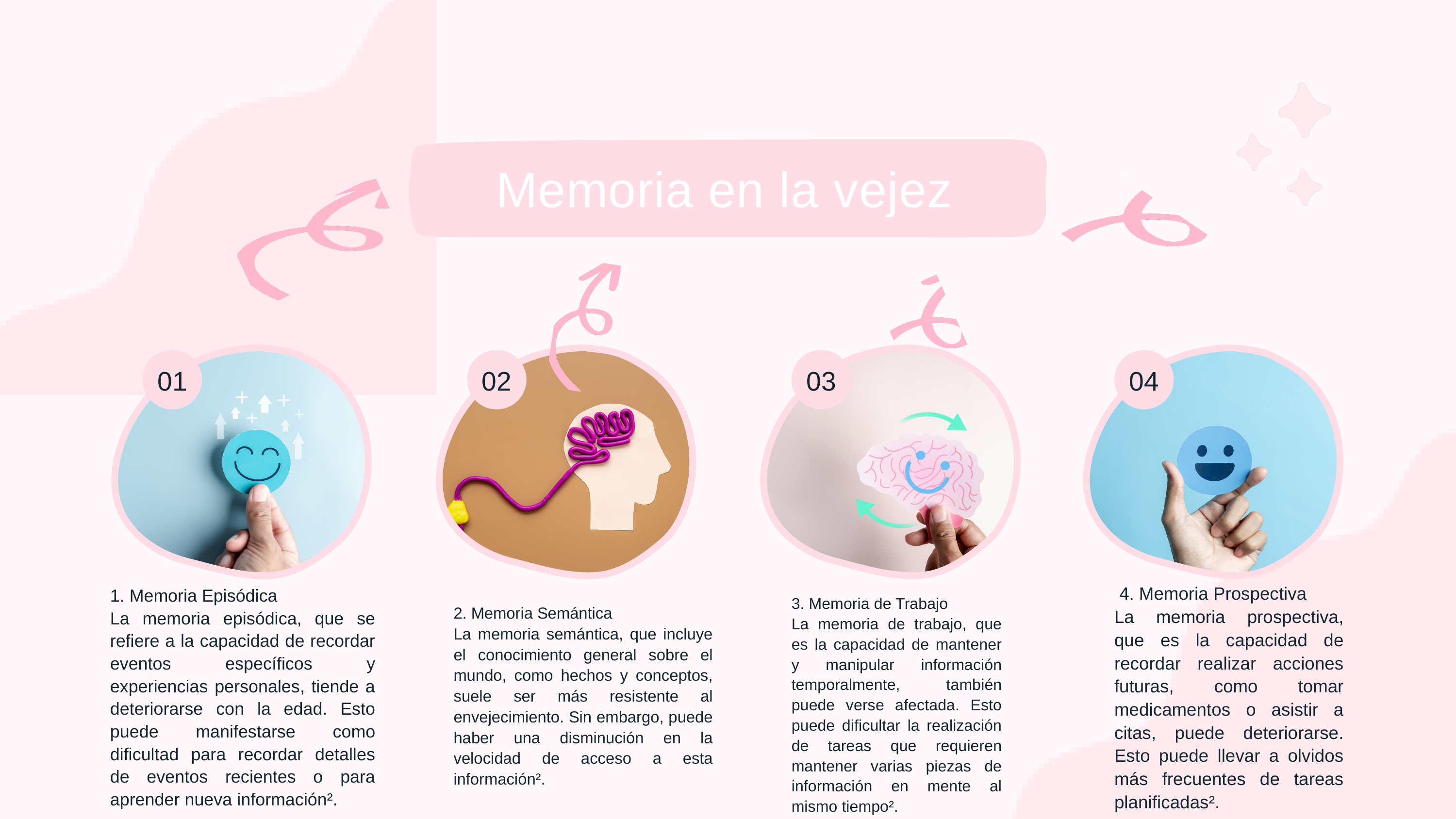

Memoria en la vejez

01

02

03

04

 4. Memoria Prospectiva
La memoria prospectiva, que es la capacidad de recordar realizar acciones futuras, como tomar medicamentos o asistir a citas, puede deteriorarse. Esto puede llevar a olvidos más frecuentes de tareas planificadas².
1. Memoria Episódica
La memoria episódica, que se refiere a la capacidad de recordar eventos específicos y experiencias personales, tiende a deteriorarse con la edad. Esto puede manifestarse como dificultad para recordar detalles de eventos recientes o para aprender nueva información².
3. Memoria de Trabajo
La memoria de trabajo, que es la capacidad de mantener y manipular información temporalmente, también puede verse afectada. Esto puede dificultar la realización de tareas que requieren mantener varias piezas de información en mente al mismo tiempo².
2. Memoria Semántica
La memoria semántica, que incluye el conocimiento general sobre el mundo, como hechos y conceptos, suele ser más resistente al envejecimiento. Sin embargo, puede haber una disminución en la velocidad de acceso a esta información².